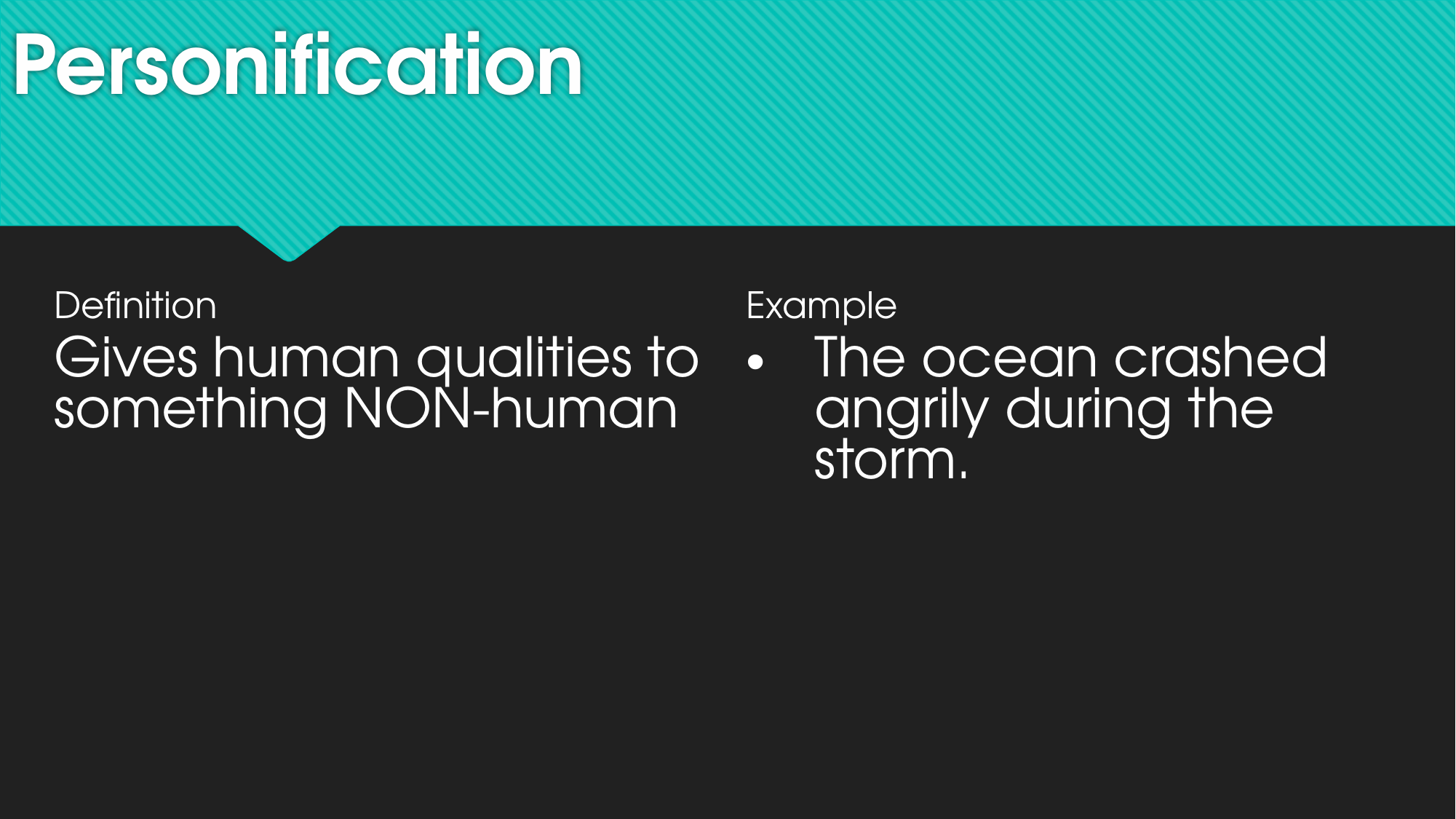

# Personification
| Definition | Example |
| --- | --- |
| Gives human qualities to something NON-human | The ocean crashed angrily during the storm. |